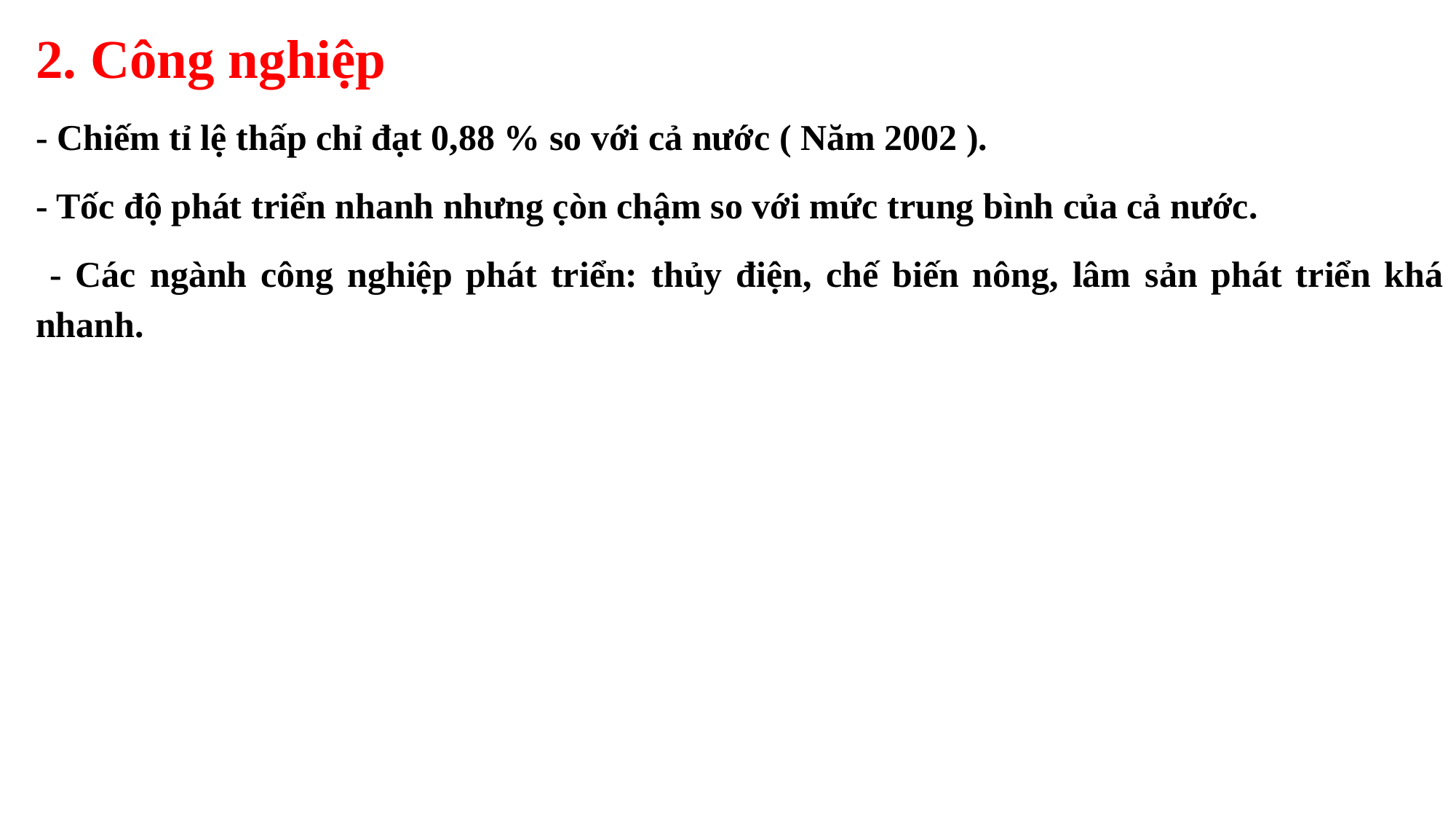

2. Công nghiệp
- Chiếm tỉ lệ thấp chỉ đạt 0,88 % so với cả nước ( Năm 2002 ).
- Tốc độ phát triển nhanh nhưng c̣òn chậm so với mức trung bình của cả nước.
 - Các ngành công nghiệp phát triển: thủy điện, chế biến nông, lâm sản phát triển khá nhanh.